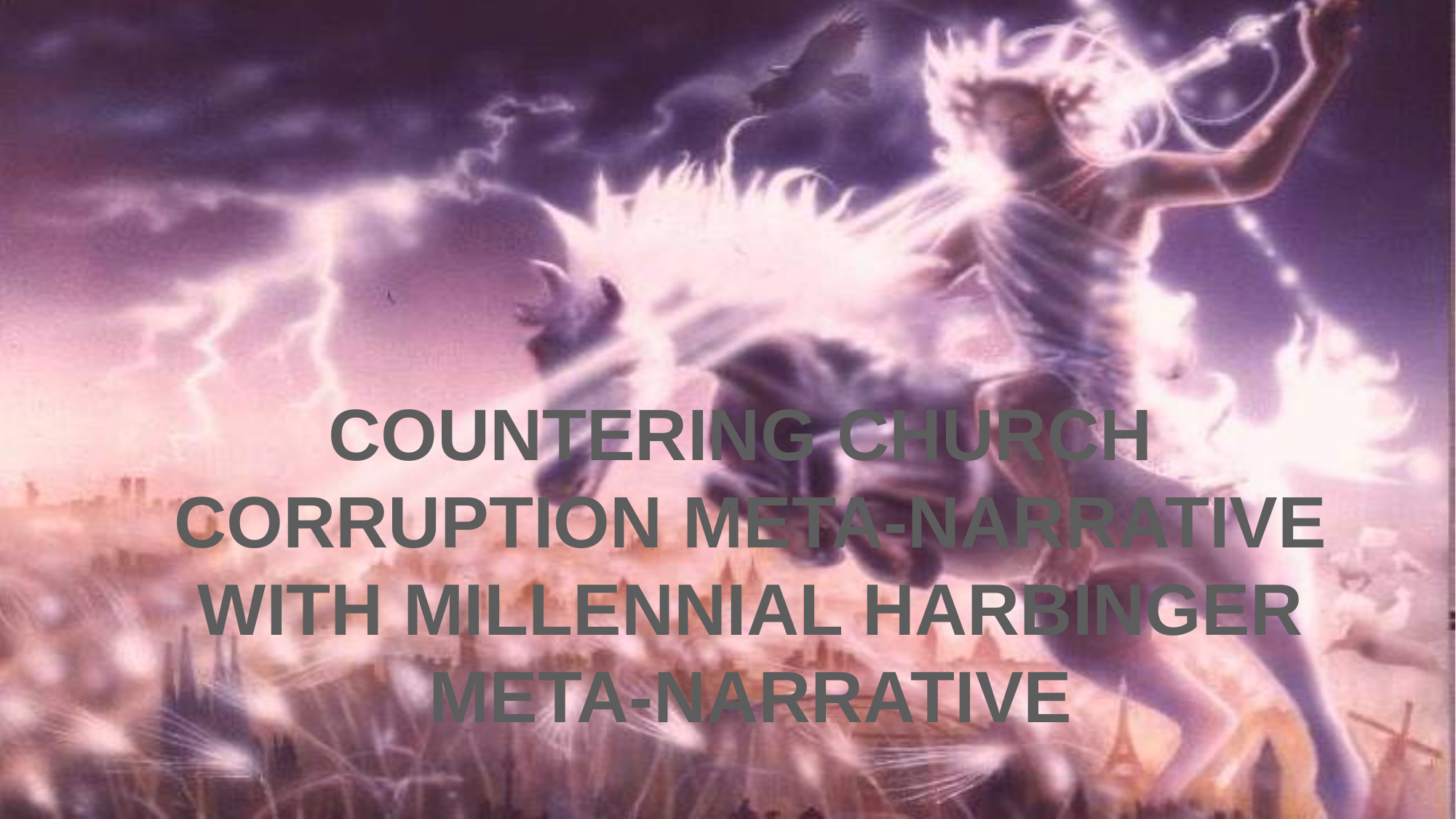

COUNTERING CHURCH  CORRUPTION META-NARRATIVE WITH MILLENNIAL HARBINGER META-NARRATIVE